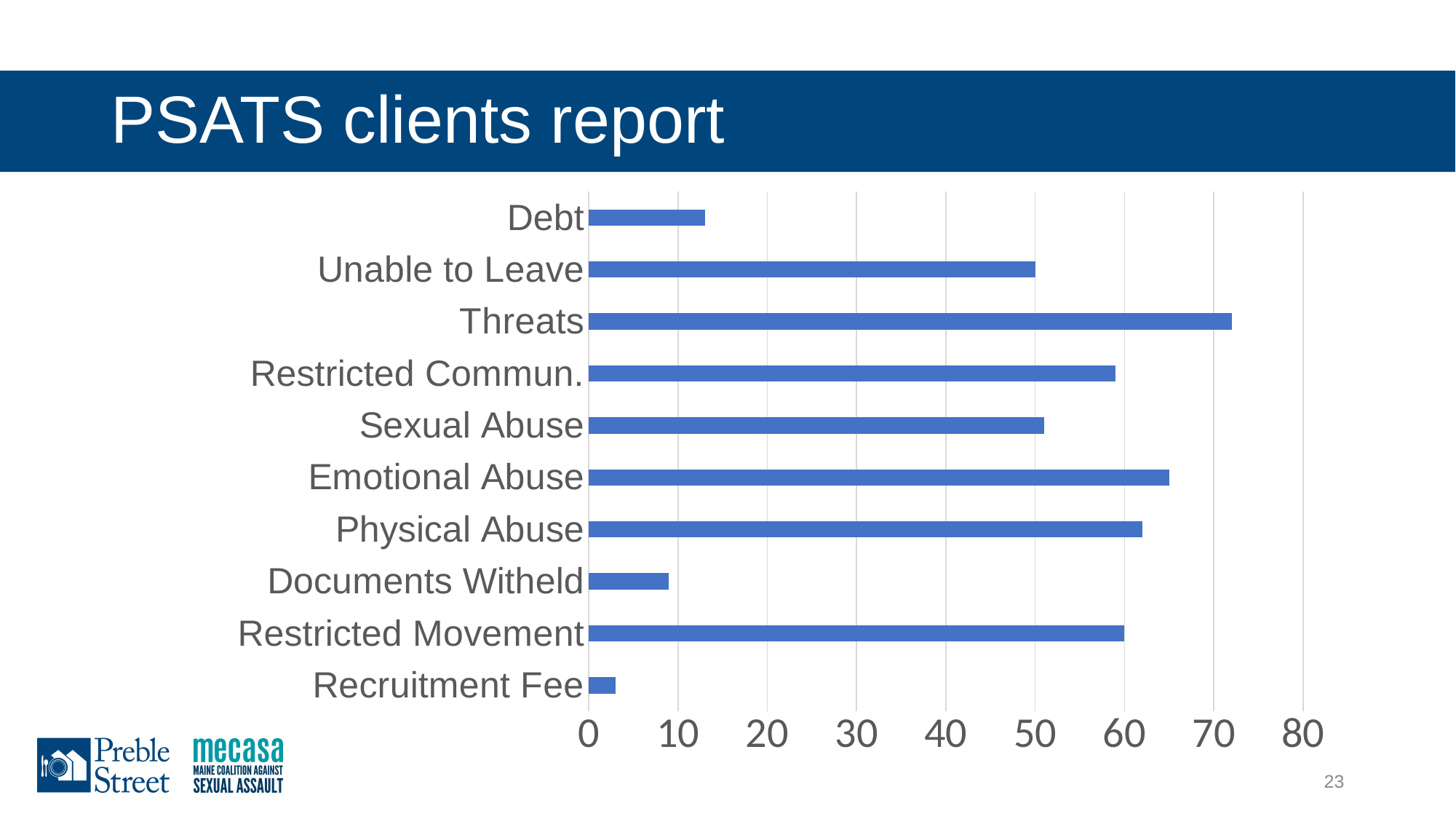

# PSATS clients report

### Chart

| Category |  |
|---|---|
| Recruitment Fee | 3.0 |
| Restricted Movement | 60.0 |
| Documents Witheld | 9.0 |
| Physical Abuse | 62.0 |
| Emotional Abuse | 65.0 |
| Sexual Abuse | 51.0 |
| Restricted Commun. | 59.0 |
| Threats | 72.0 |
| Unable to Leave | 50.0 |
| Debt | 13.0 |
23